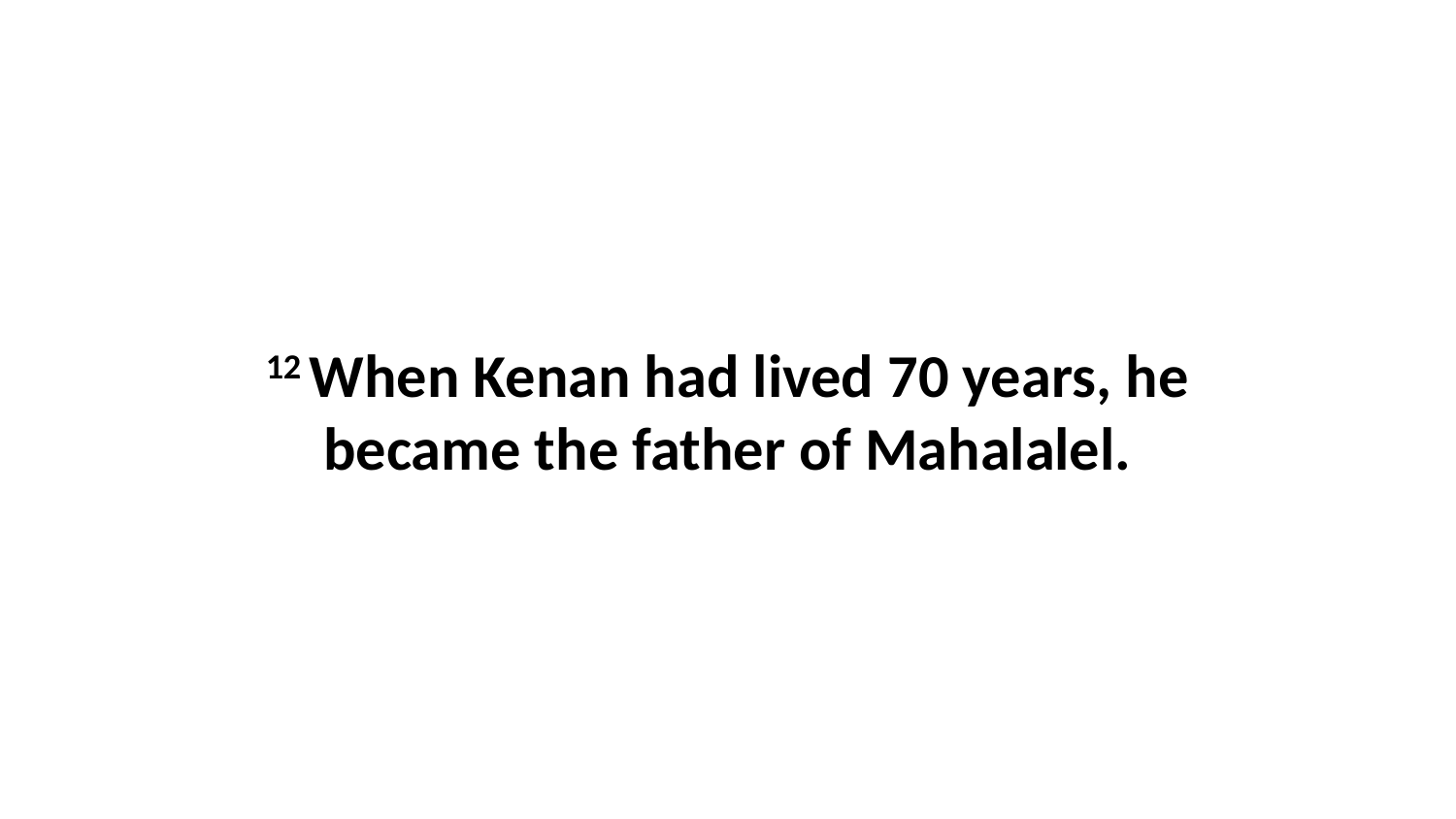

12 When Kenan had lived 70 years, he became the father of Mahalalel.